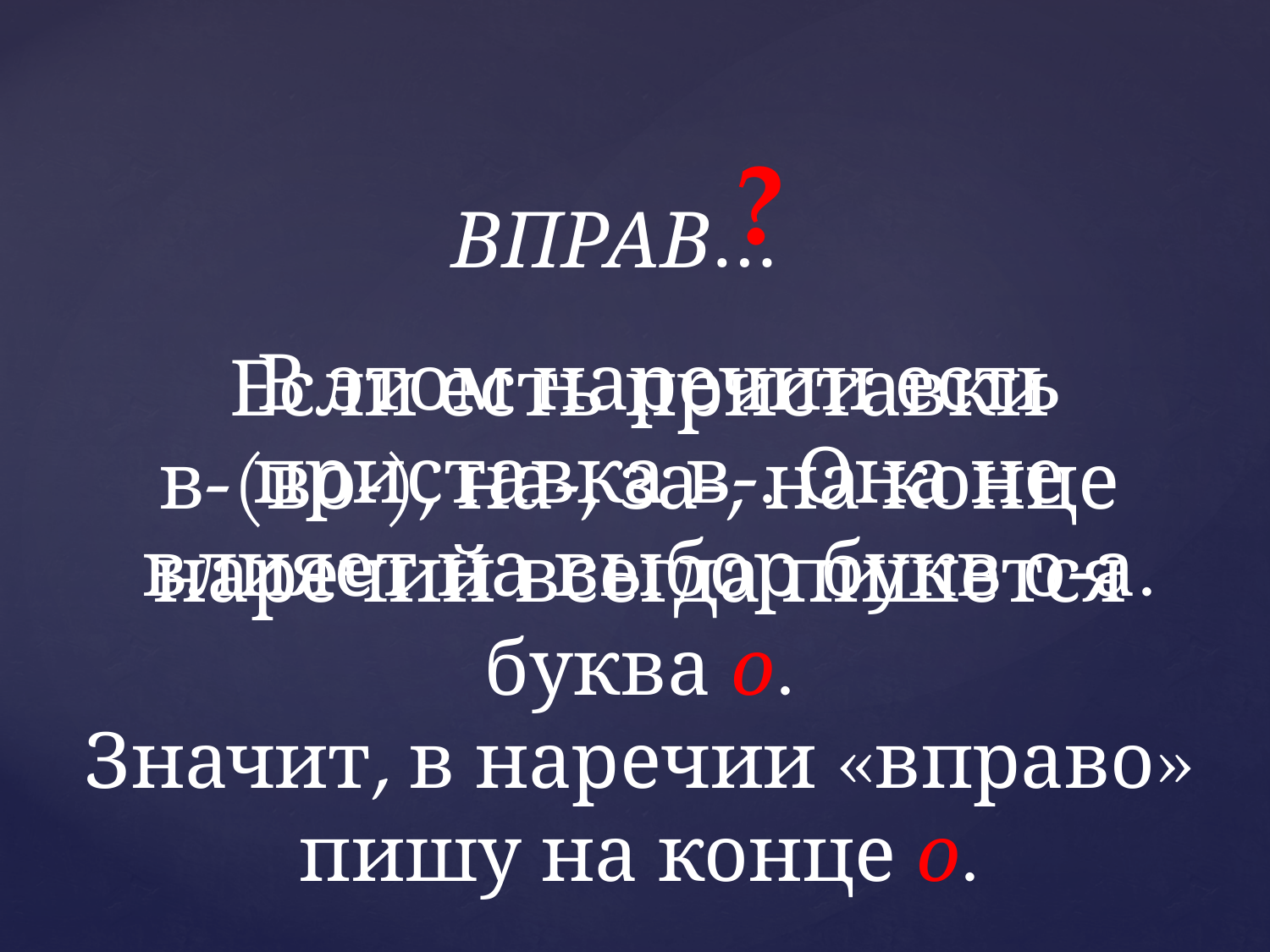

?
# ВПРАВ…
В этом наречии есть приставка в-. Она не влияет на выбор букв о-а.
Если есть приставки
в-(во-), на-, за-, на конце наречий всегда пишется буква о.
Значит, в наречии «вправо» пишу на конце о.